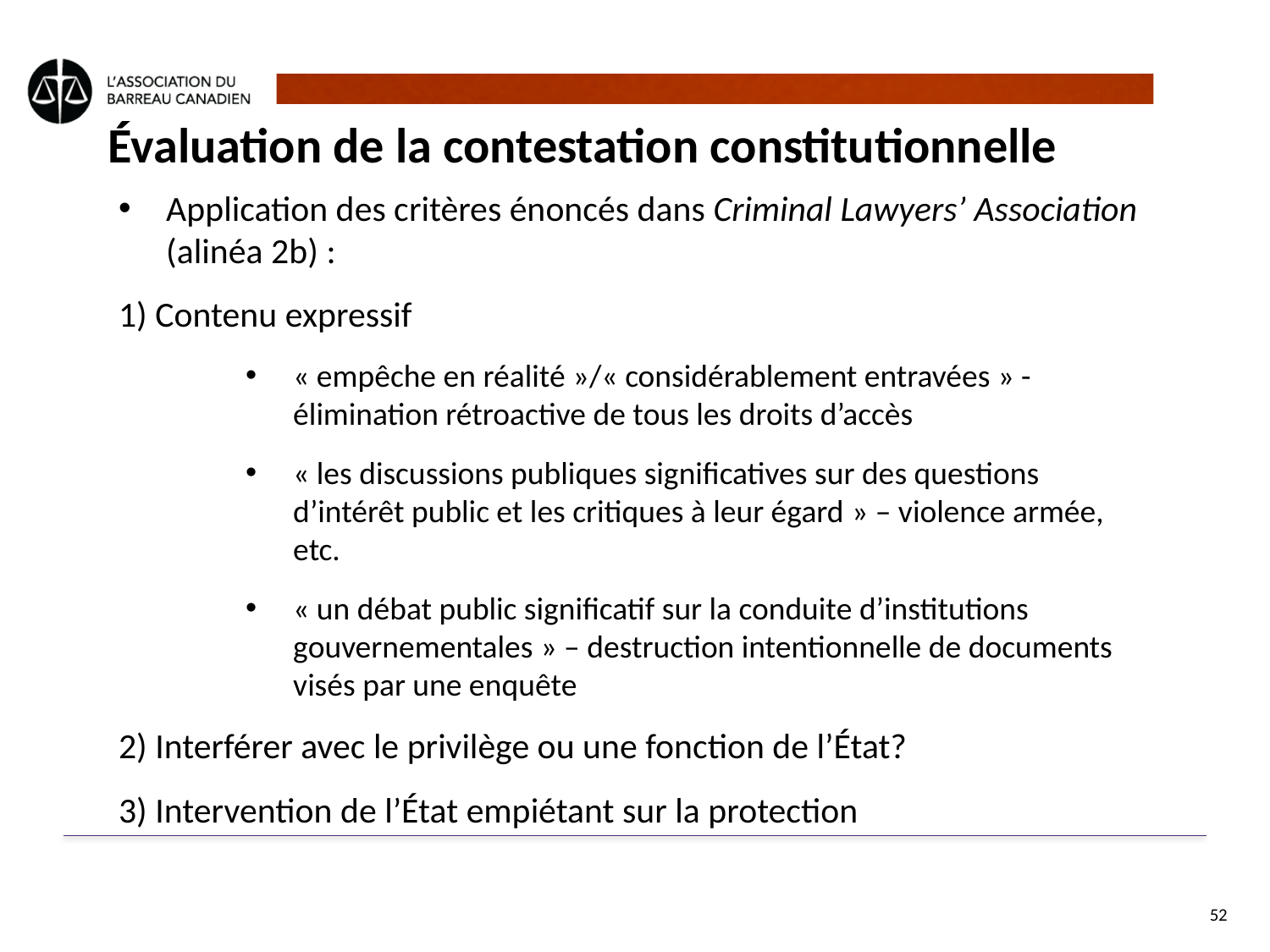

# Évaluation de la contestation constitutionnelle
Application des critères énoncés dans Criminal Lawyers’ Association (alinéa 2b) :
1) Contenu expressif
« empêche en réalité »/« considérablement entravées » - élimination rétroactive de tous les droits d’accès
« les discussions publiques significatives sur des questions d’intérêt public et les critiques à leur égard » – violence armée, etc.
« un débat public significatif sur la conduite d’institutions gouvernementales » – destruction intentionnelle de documents visés par une enquête
2) Interférer avec le privilège ou une fonction de l’État?
3) Intervention de l’État empiétant sur la protection

52